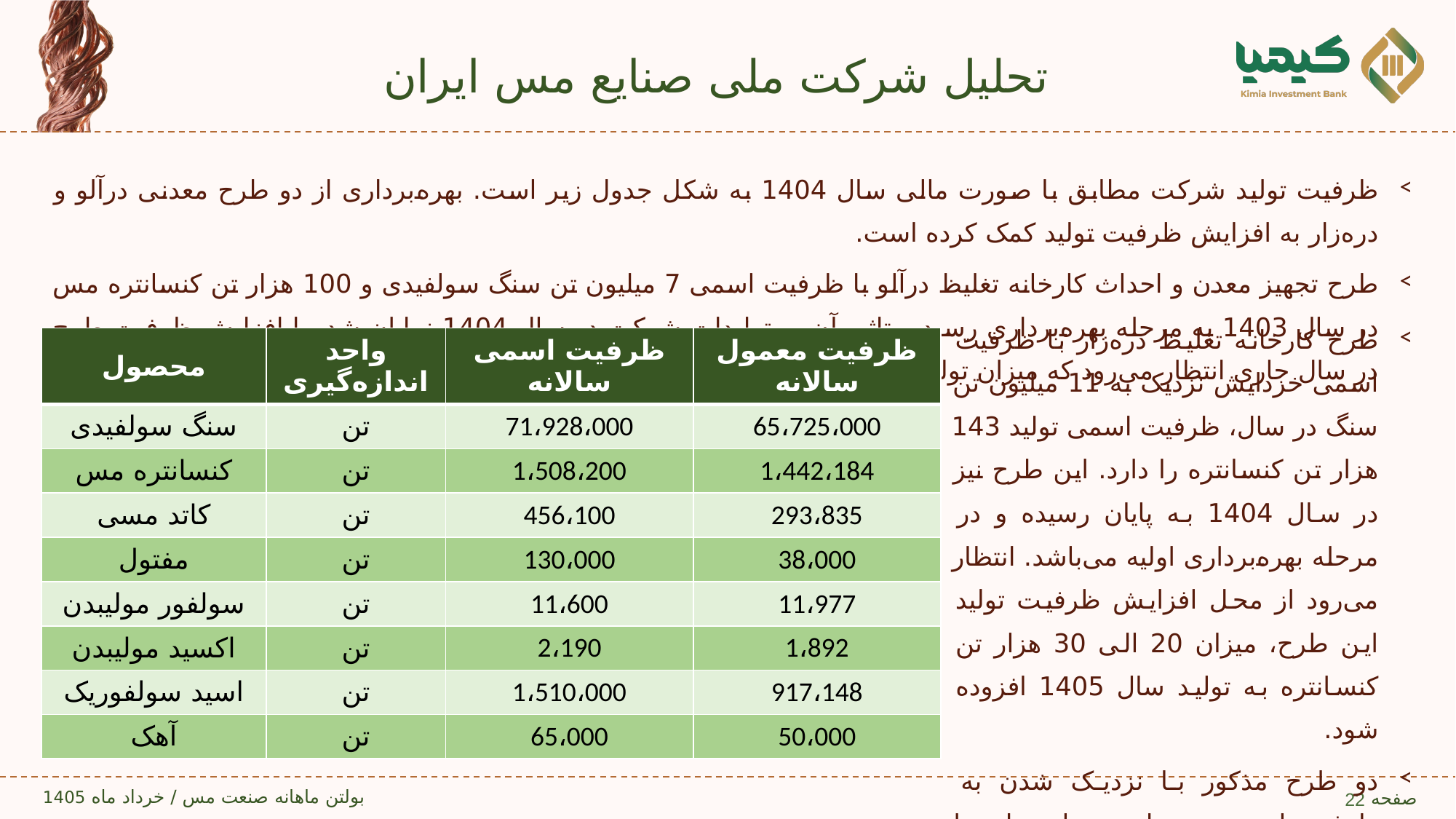

# تحلیل شرکت ملی صنایع مس ایران
ظرفیت تولید شرکت مطابق با صورت مالی سال 1404 به شکل جدول زیر است. بهره‌برداری از دو طرح معدنی درآلو و دره‌زار به افزایش ظرفیت تولید کمک کرده است.
طرح تجهیز معدن و احداث کارخانه تغلیظ درآلو با ظرفیت اسمی 7 میلیون تن سنگ سولفیدی و 100 هزار تن کنسانتره مس در سال 1403 به مرحله بهره‌برداری رسید و تاثیر آن بر تولیدات شرکت در سال 1404 نمایان شد. با افزایش ظرفیت طرح در سال جاری انتظار می‌رود که میزان تولید کنسانتره مس به میزان 20 هزار تن در سال 1405 افزایش یابد.
طرح کارخانه تغلیظ دره‌زار با ظرفیت اسمی خردایش نزدیک به 11 میلیون تن سنگ در سال، ظرفیت اسمی تولید 143 هزار تن کنسانتره را دارد. این طرح نیز در سال 1404 به پایان رسیده و در مرحله بهره‌برداری اولیه می‌باشد. انتظار می‌رود از محل افزایش ظرفیت تولید این طرح، میزان 20 الی 30 هزار تن کنسانتره به تولید سال 1405 افزوده شود.
دو طرح مذکور با نزدیک شدن به ظرفیت اسمی می‌توانند میزان تولید را در سال‌های آینده نیز افزایش دهند.
| محصول | واحد اندازه‌گیری | ظرفیت اسمی سالانه | ظرفیت معمول سالانه |
| --- | --- | --- | --- |
| سنگ سولفیدی | تن | 71،928،000 | 65،725،000 |
| کنسانتره مس | تن | 1،508،200 | 1،442،184 |
| کاتد مسی | تن | 456،100 | 293،835 |
| مفتول | تن | 130،000 | 38،000 |
| سولفور مولیبدن | تن | 11،600 | 11،977 |
| اکسید مولیبدن | تن | 2،190 | 1،892 |
| اسید سولفوریک | تن | 1،510،000 | 917،148 |
| آهک | تن | 65،000 | 50،000 |
22